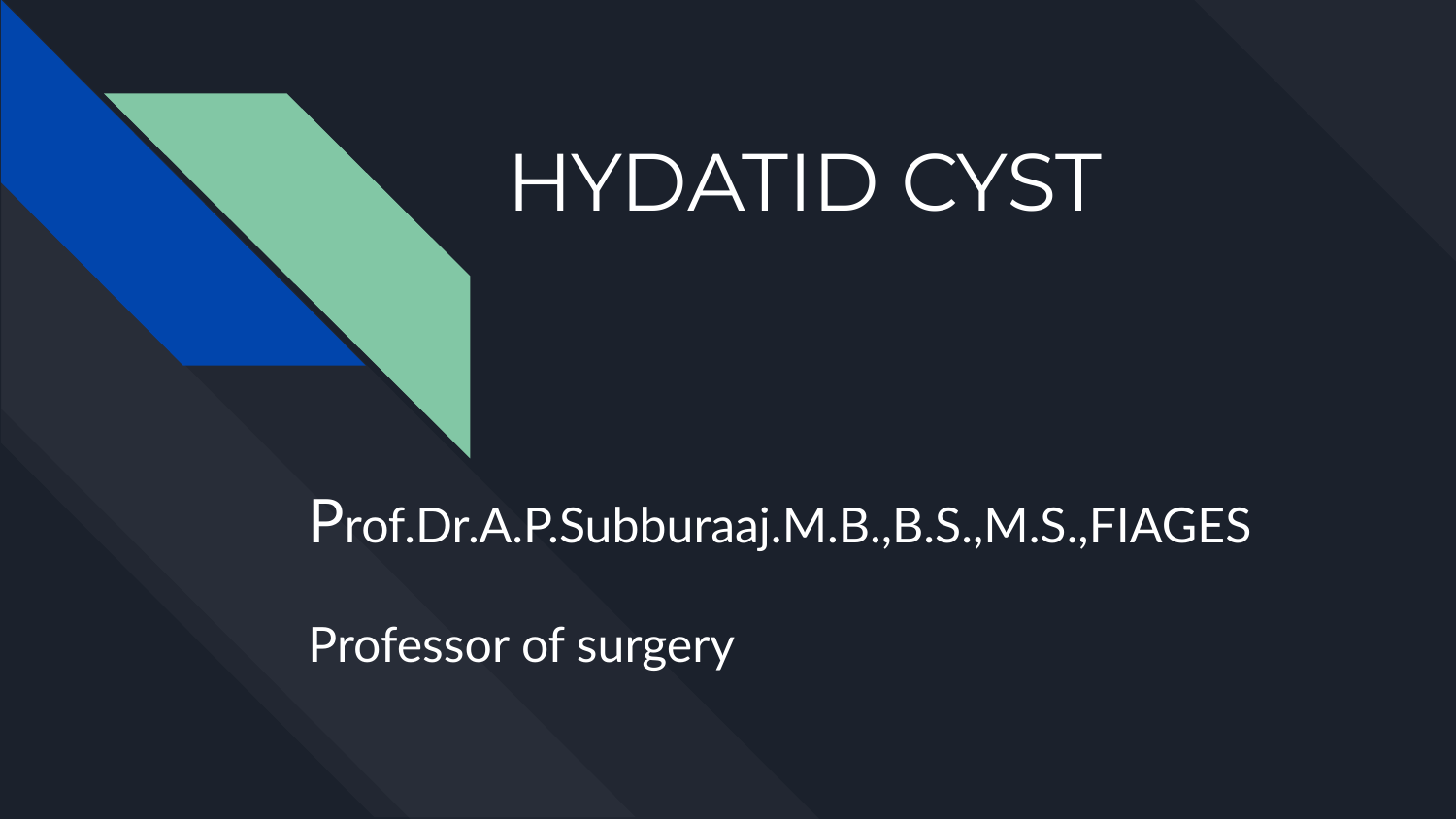

# HYDATID CYST
Prof.Dr.A.P.Subburaaj.M.B.,B.S.,M.S.,FIAGES

Professor of surgery